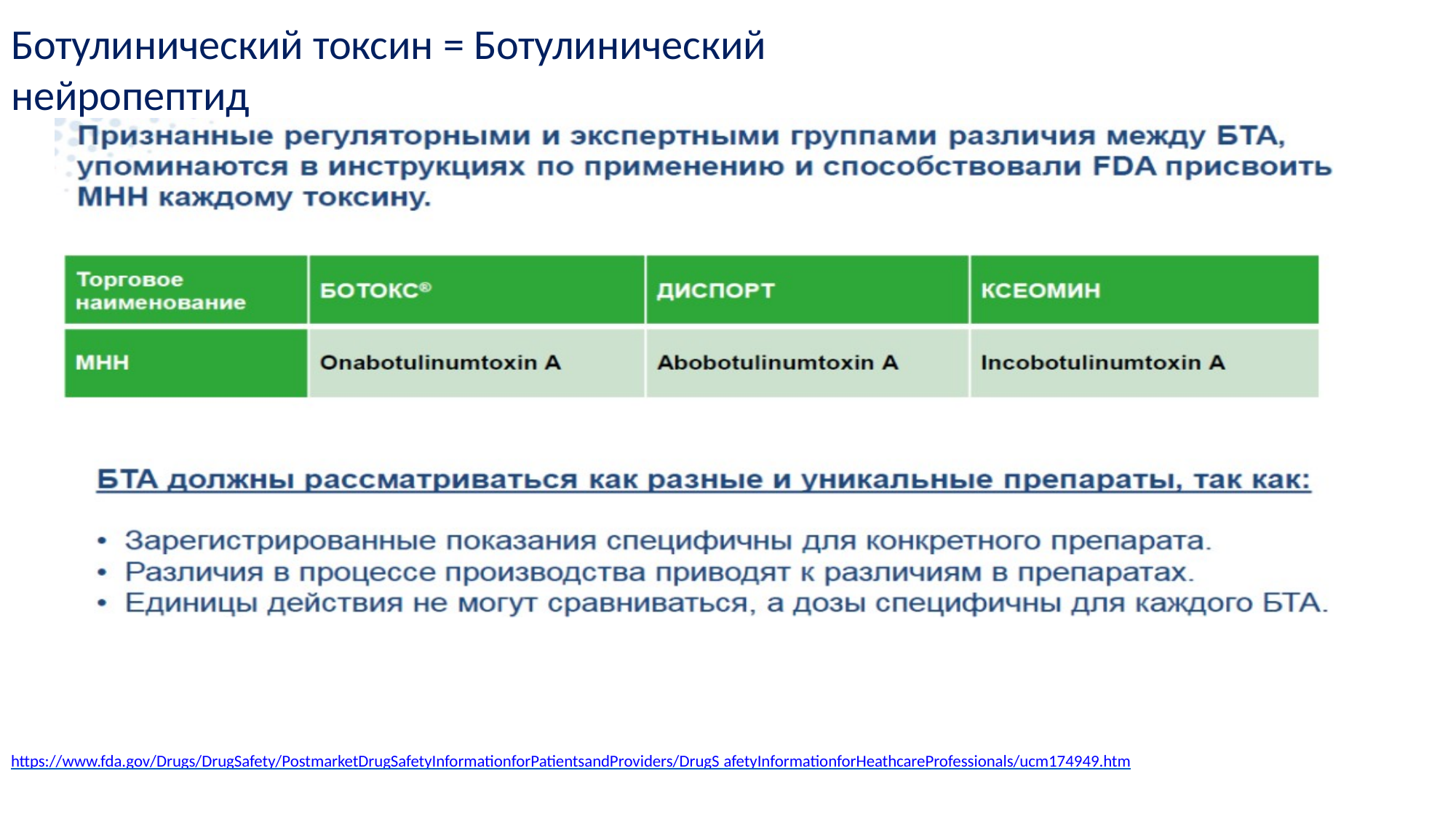

# Ботулинический токсин = Ботулинический нейропептид

https://www.fda.gov/Drugs/DrugSafety/PostmarketDrugSafetyInformationforPatientsandProviders/DrugS afetyInformationforHeathcareProfessionals/ucm174949.htm